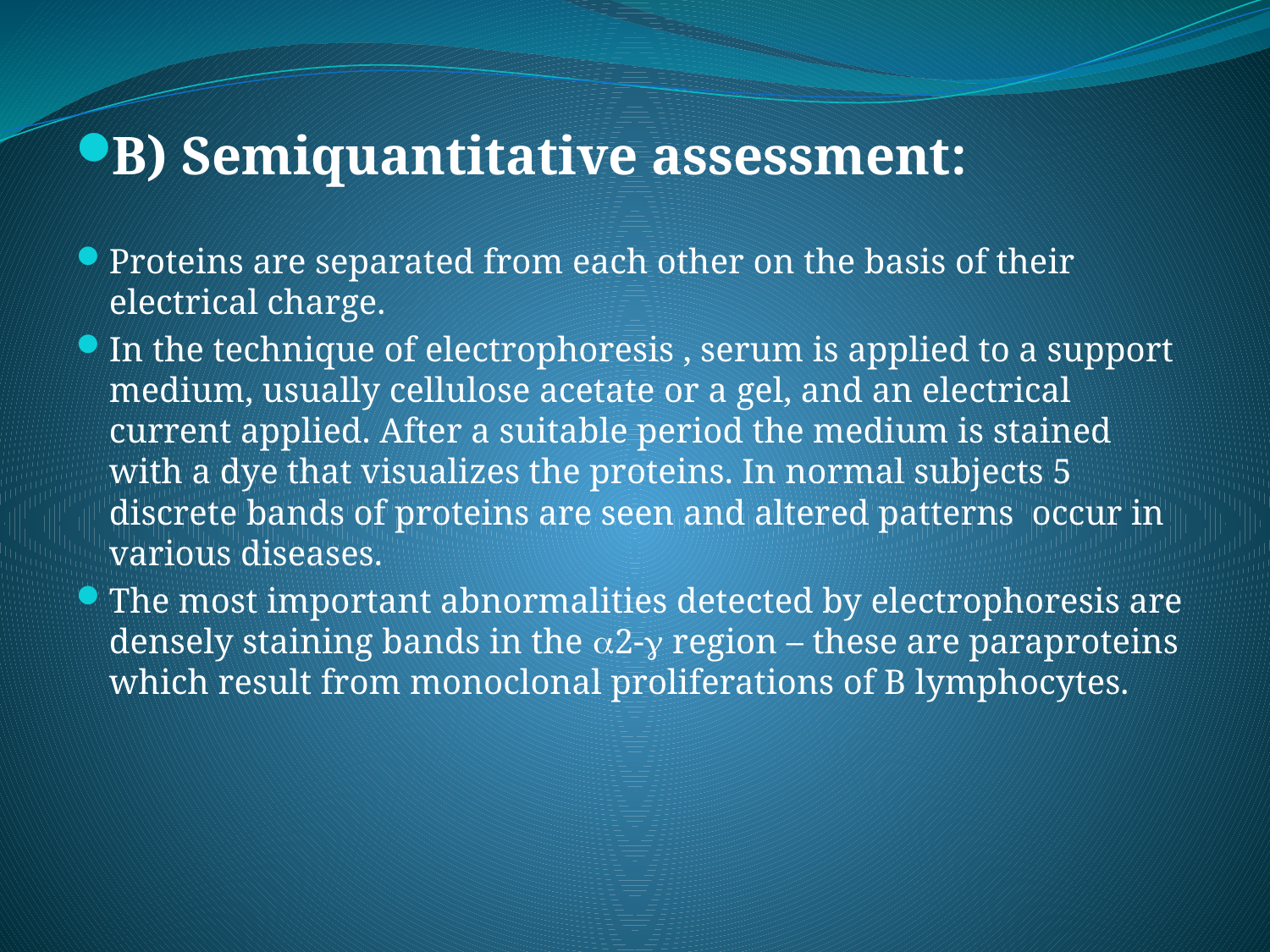

B) Semiquantitative assessment:

Proteins are separated from each other on the basis of their electrical charge.
In the technique of electrophoresis , serum is applied to a support medium, usually cellulose acetate or a gel, and an electrical current applied. After a suitable period the medium is stained with a dye that visualizes the proteins. In normal subjects 5 discrete bands of proteins are seen and altered patterns  occur in various diseases.
The most important abnormalities detected by electrophoresis are densely staining bands in the α2-γ region – these are paraproteins which result from monoclonal proliferations of B lymphocytes.